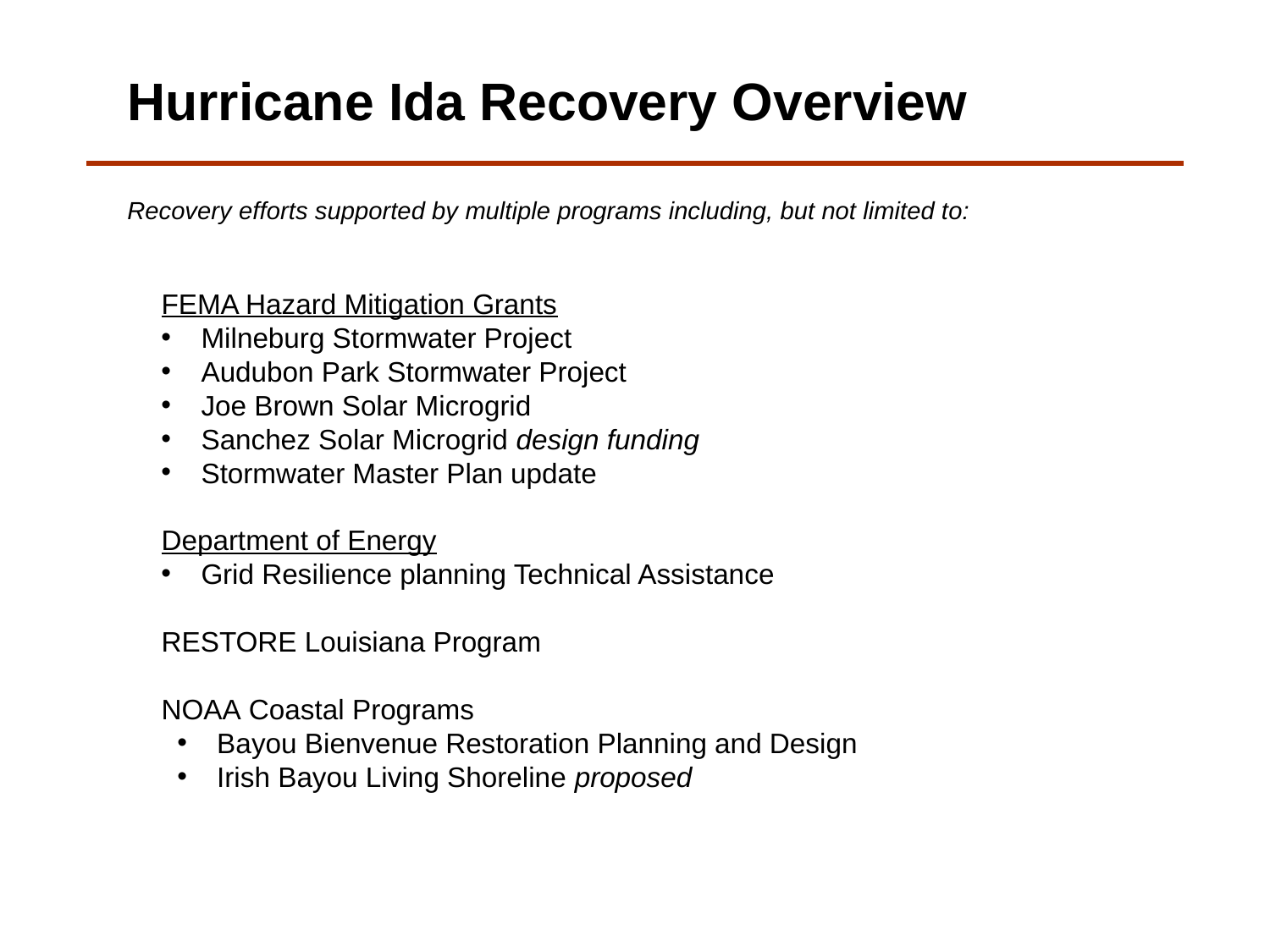

Hurricane Ida Recovery Overview

Recovery efforts supported by multiple programs including, but not limited to:
FEMA Hazard Mitigation Grants
Milneburg Stormwater Project
Audubon Park Stormwater Project
Joe Brown Solar Microgrid
Sanchez Solar Microgrid design funding
Stormwater Master Plan update

Department of Energy
Grid Resilience planning Technical Assistance

RESTORE Louisiana Program

NOAA Coastal Programs
Bayou Bienvenue Restoration Planning and Design
Irish Bayou Living Shoreline proposed